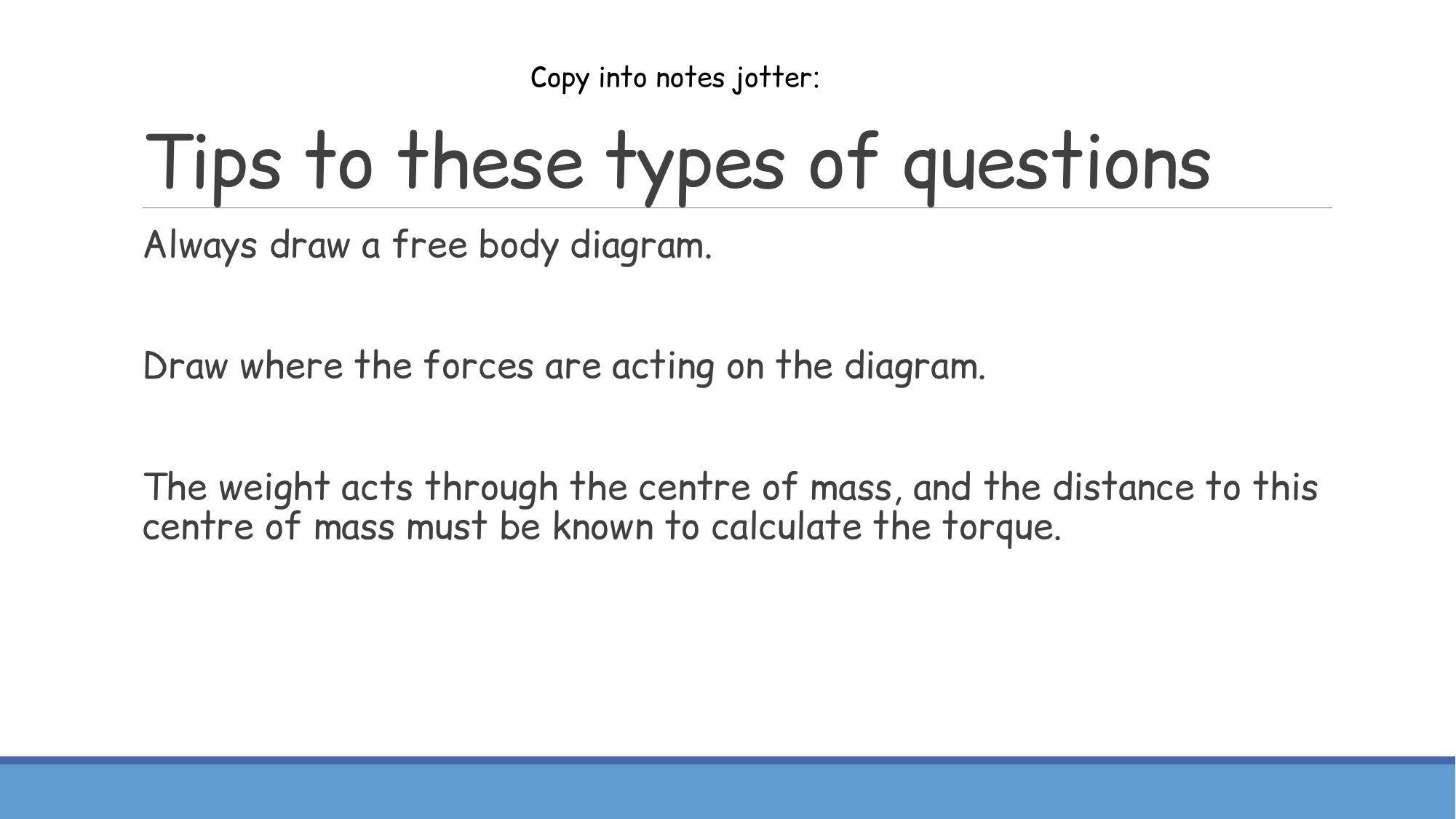

# Tips to these types of questions
Copy into notes jotter:
Always draw a free body diagram.

Draw where the forces are acting on the diagram.

The weight acts through the centre of mass, and the distance to this centre of mass must be known to calculate the torque.